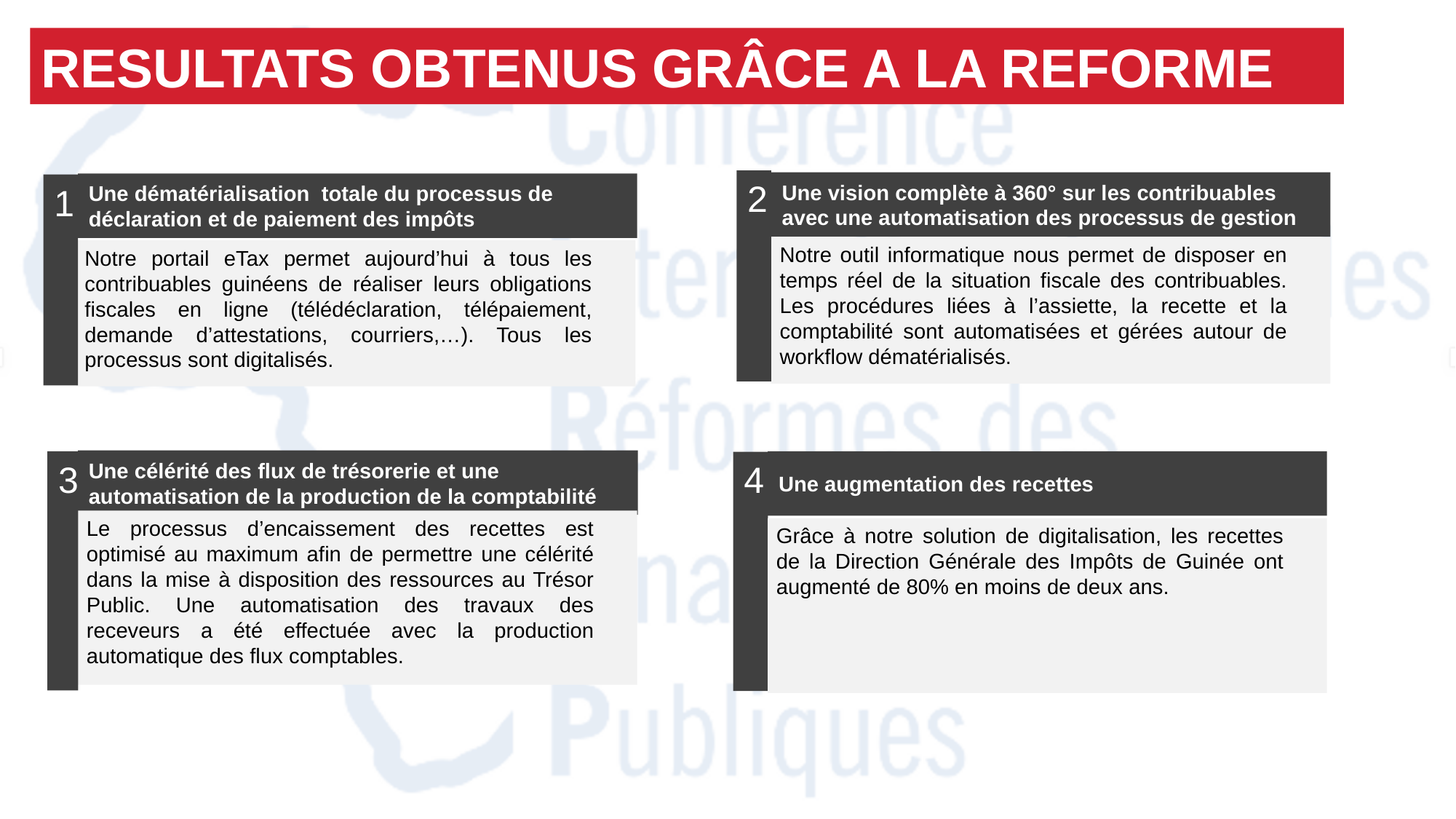

RESULTATS OBTENUS GRÂCE A LA REFORME
2
Une vision complète à 360° sur les contribuables avec une automatisation des processus de gestion
Une dématérialisation  totale du processus de déclaration et de paiement des impôts
1
Notre outil informatique nous permet de disposer en temps réel de la situation fiscale des contribuables. Les procédures liées à l’assiette, la recette et la comptabilité sont automatisées et gérées autour de workflow dématérialisés.
Notre portail eTax permet aujourd’hui à tous les contribuables guinéens de réaliser leurs obligations fiscales en ligne (télédéclaration, télépaiement, demande d’attestations, courriers,…). Tous les processus sont digitalisés.
Une célérité des flux de trésorerie et une automatisation de la production de la comptabilité
3
Une augmentation des recettes
4
Le processus d’encaissement des recettes est optimisé au maximum afin de permettre une célérité dans la mise à disposition des ressources au Trésor Public. Une automatisation des travaux des receveurs a été effectuée avec la production automatique des flux comptables.
Grâce à notre solution de digitalisation, les recettes de la Direction Générale des Impôts de Guinée ont augmenté de 80% en moins de deux ans.